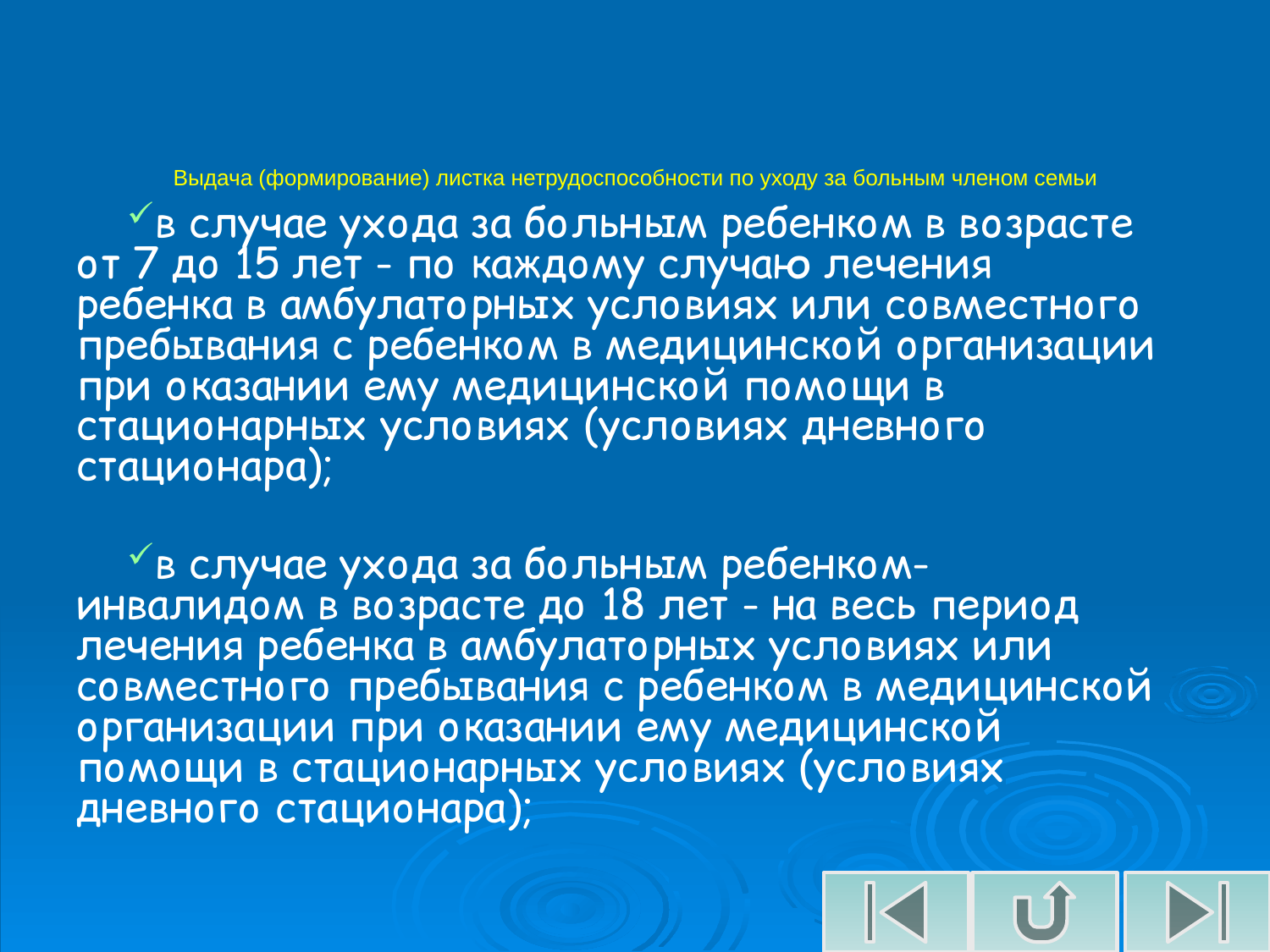

Выдача (формирование) листка нетрудоспособности по уходу за больным членом семьи
в случае ухода за больным ребенком в возрасте от 7 до 15 лет - по каждому случаю лечения ребенка в амбулаторных условиях или совместного пребывания с ребенком в медицинской организации при оказании ему медицинской помощи в стационарных условиях (условиях дневного стационара);

в случае ухода за больным ребенком-инвалидом в возрасте до 18 лет - на весь период лечения ребенка в амбулаторных условиях или совместного пребывания с ребенком в медицинской организации при оказании ему медицинской помощи в стационарных условиях (условиях дневного стационара);